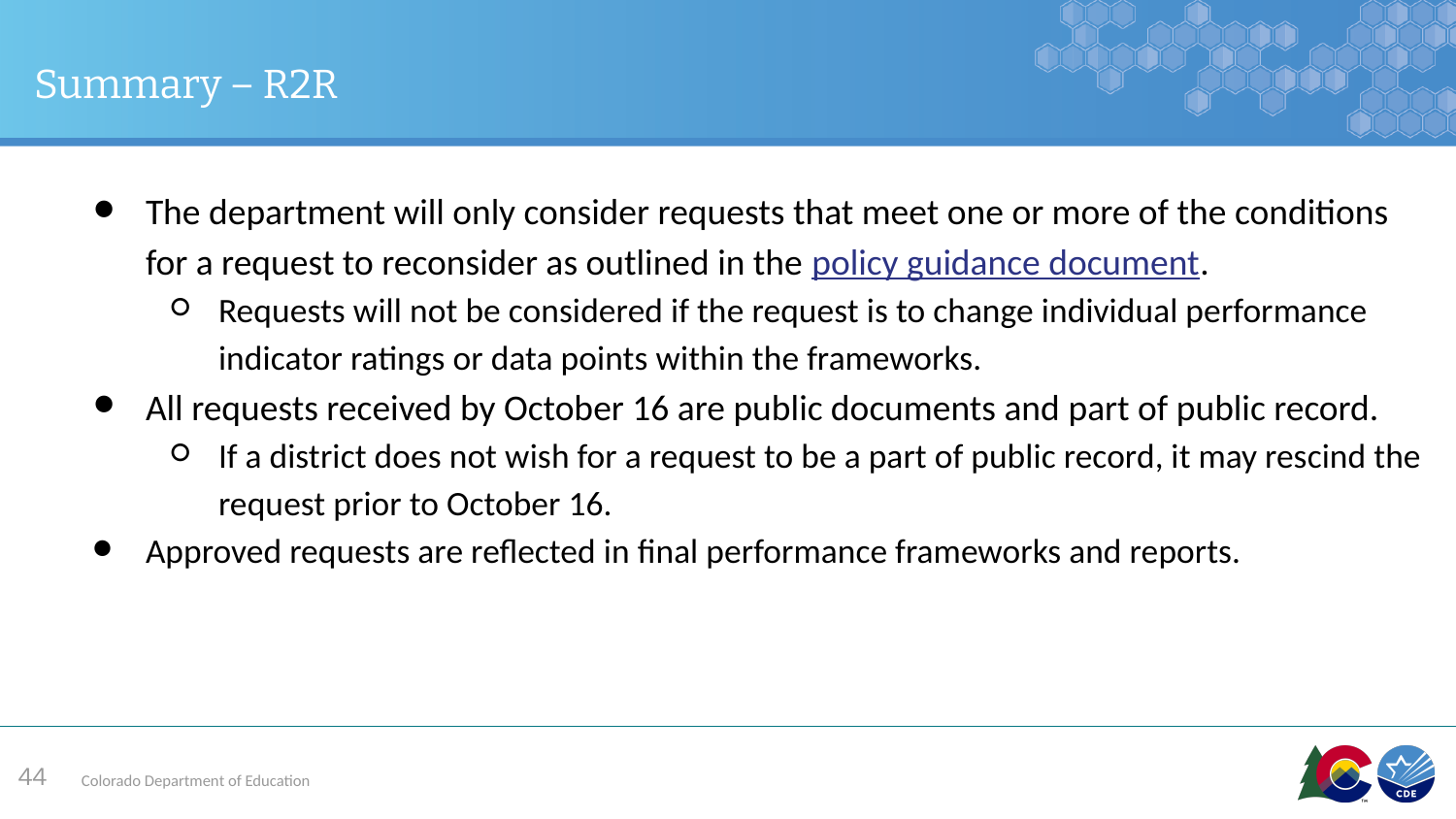

# Summary – R2R
The department will only consider requests that meet one or more of the conditions for a request to reconsider as outlined in the policy guidance document.
Requests will not be considered if the request is to change individual performance indicator ratings or data points within the frameworks.
All requests received by October 16 are public documents and part of public record.
If a district does not wish for a request to be a part of public record, it may rescind the request prior to October 16.
Approved requests are reflected in final performance frameworks and reports.
44